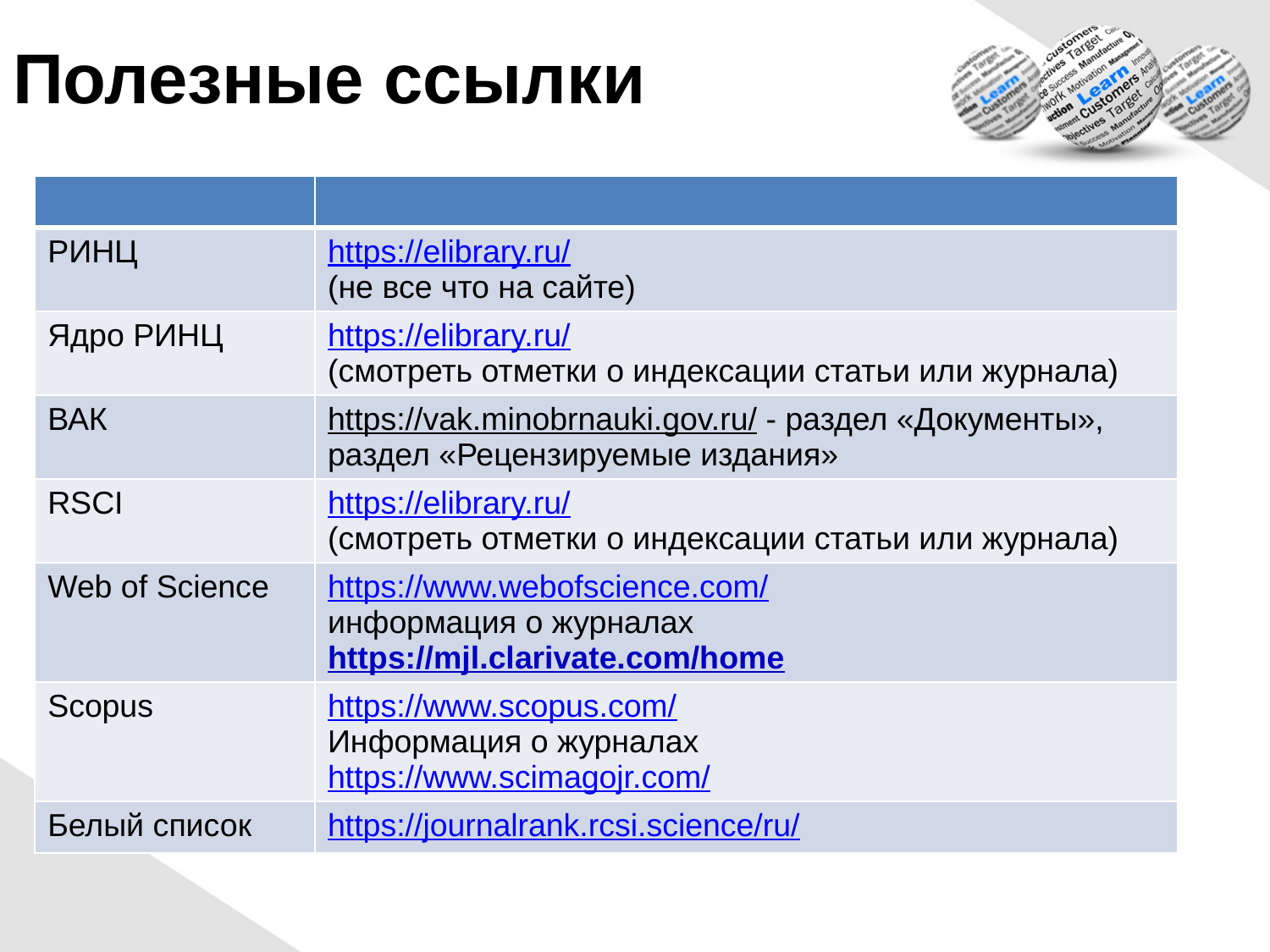

# Полезные ссылки
|  |  |
| --- | --- |
| РИНЦ | https://elibrary.ru/ (не все что на сайте) |
| Ядро РИНЦ | https://elibrary.ru/ (смотреть отметки о индексации статьи или журнала) |
| ВАК | https://vak.minobrnauki.gov.ru/ - раздел «Документы», раздел «Рецензируемые издания» |
| RSCI | https://elibrary.ru/ (смотреть отметки о индексации статьи или журнала) |
| Web of Science | https://www.webofscience.com/ информация о журналах https://mjl.clarivate.com/home |
| Scopus | https://www.scopus.com/ Информация о журналах https://www.scimagojr.com/ |
| Белый список | https://journalrank.rcsi.science/ru/ |